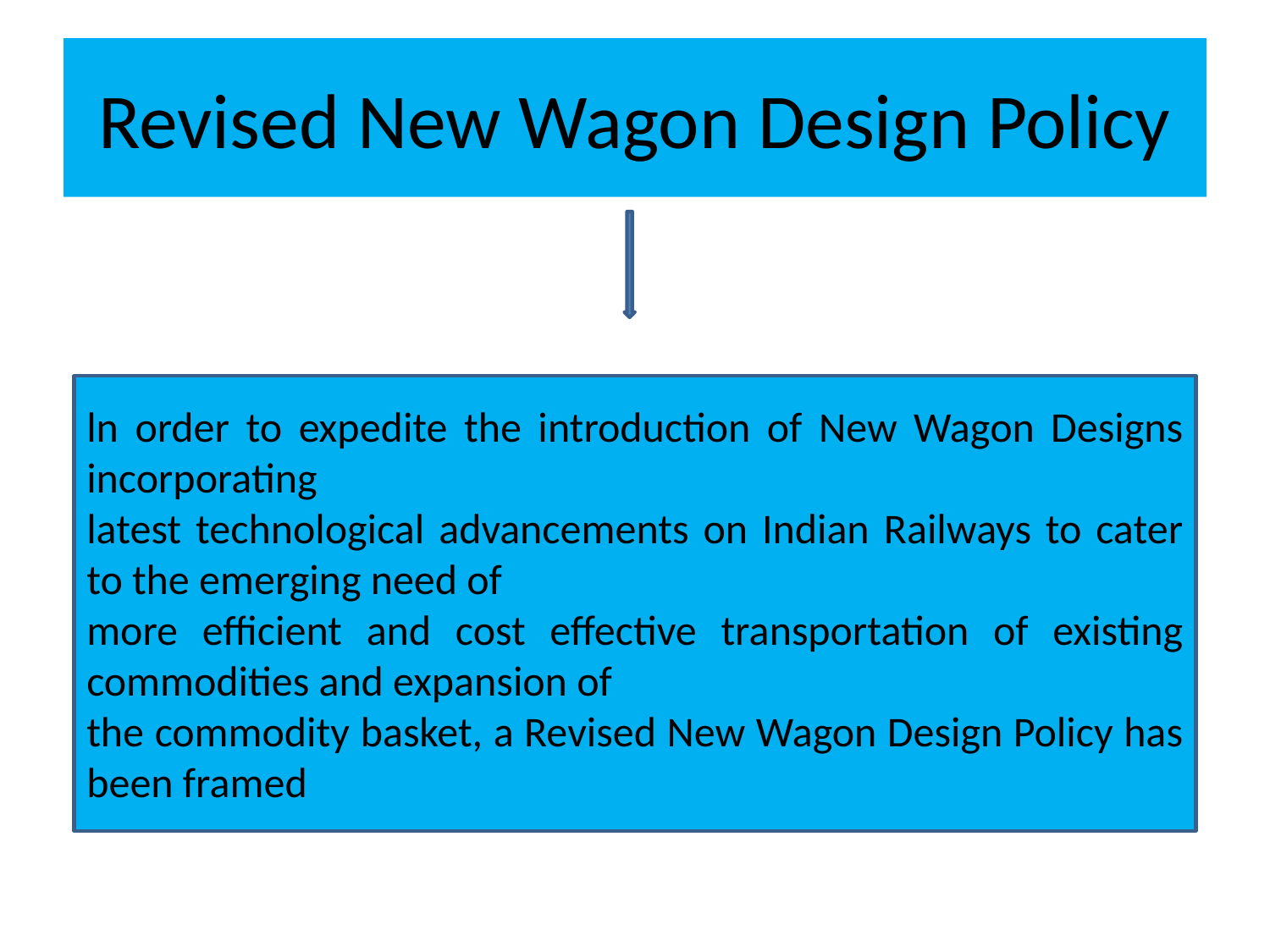

# Revised New Wagon Design Policy

ln order to expedite the introduction of New Wagon Designs incorporating
latest technological advancements on Indian Railways to cater to the emerging need of
more efficient and cost effective transportation of existing commodities and expansion of
the commodity basket, a Revised New Wagon Design Policy has been framed